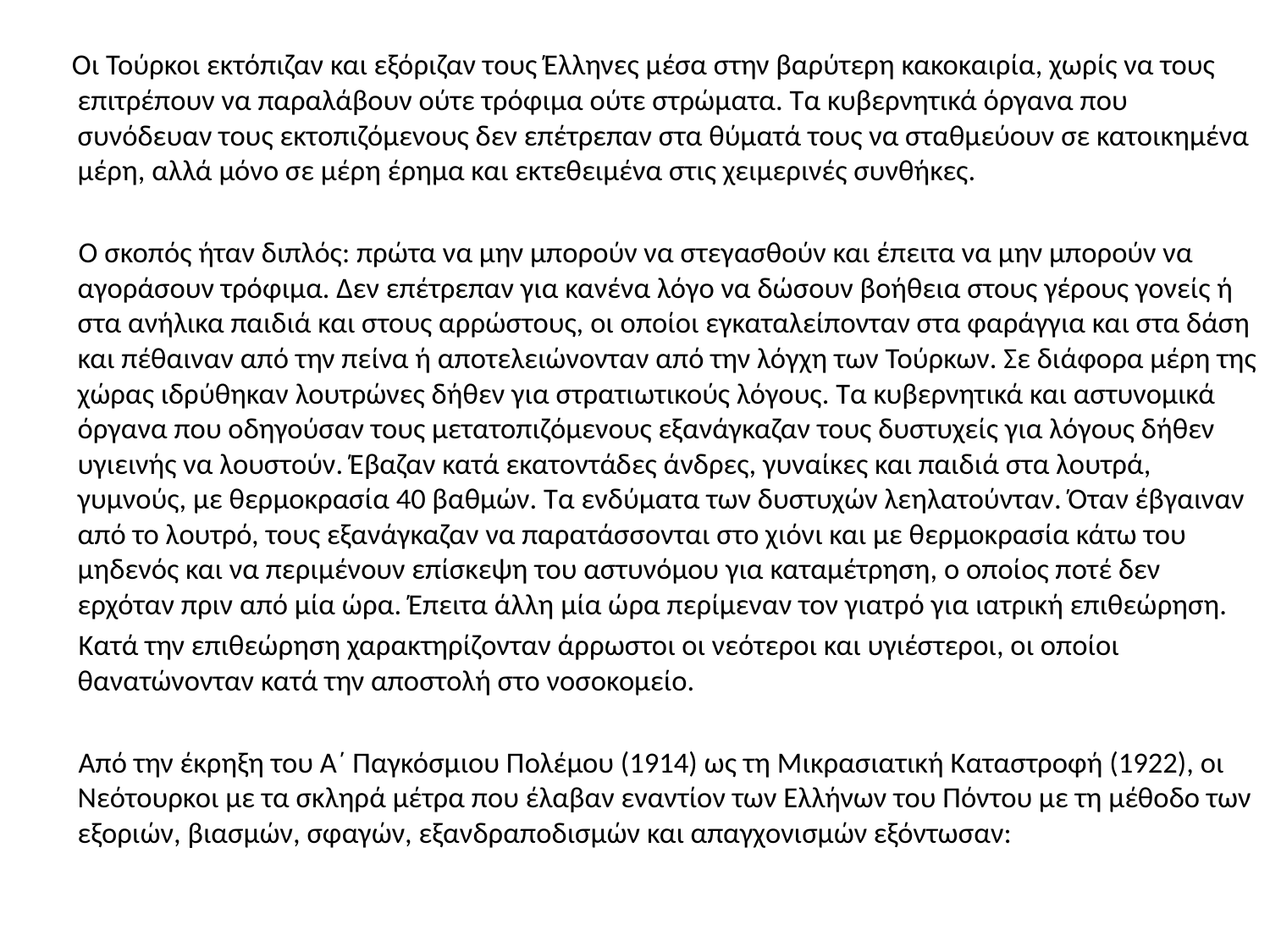

Οι Τούρκοι εκτόπιζαν και εξόριζαν τους Έλληνες μέσα στην βαρύτερη κακοκαιρία, χωρίς να τους επιτρέπουν να παραλάβουν ούτε τρόφιμα ούτε στρώματα. Τα κυβερνητικά όργανα που συνόδευαν τους εκτοπιζόμενους δεν επέτρεπαν στα θύματά τους να σταθμεύουν σε κατοικημένα μέρη, αλλά μόνο σε μέρη έρημα και εκτεθειμένα στις χειμερινές συνθήκες.

       Ο σκοπός ήταν διπλός: πρώτα να μην μπορούν να στεγασθούν και έπειτα να μην μπορούν να αγοράσουν τρόφιμα. Δεν επέτρεπαν για κανένα λόγο να δώσουν βοήθεια στους γέρους γονείς ή στα ανήλικα παιδιά και στους αρρώστους, οι οποίοι εγκαταλείπονταν στα φαράγγια και στα δάση και πέθαιναν από την πείνα ή αποτελειώνονταν από την λόγχη των Τούρκων. Σε διάφορα μέρη της χώρας ιδρύθηκαν λουτρώνες δήθεν για στρατιωτικούς λόγους. Τα κυβερνητικά και αστυνομικά όργανα που οδηγούσαν τους μετατοπιζόμενους εξανάγκαζαν τους δυστυχείς για λόγους δήθεν υγιεινής να λουστούν. Έβαζαν κατά εκατοντάδες άνδρες, γυναίκες και παιδιά στα λουτρά, γυμνούς, με θερμοκρασία 40 βαθμών. Τα ενδύματα των δυστυχών λεηλατούνταν. Όταν έβγαιναν από το λουτρό, τους εξανάγκαζαν να παρατάσσονται στο χιόνι και με θερμοκρασία κάτω του μηδενός και να περιμένουν επίσκεψη του αστυνόμου για καταμέτρηση, ο οποίος ποτέ δεν ερχόταν πριν από μία ώρα. Έπειτα άλλη μία ώρα περίμεναν τον γιατρό για ιατρική επιθεώρηση.
       Κατά την επιθεώρηση χαρακτηρίζονταν άρρωστοι οι νεότεροι και υγιέστεροι, οι οποίοι θανατώνονταν κατά την αποστολή στο νοσοκομείο.

       Από την έκρηξη του Α΄ Παγκόσμιου Πολέμου (1914) ως τη Μικρασιατική Καταστροφή (1922), οι Νεότουρκοι με τα σκληρά μέτρα που έλαβαν εναντίον των Ελλήνων του Πόντου με τη μέθοδο των εξοριών, βιασμών, σφαγών, εξανδραποδισμών και απαγχονισμών εξόντωσαν: